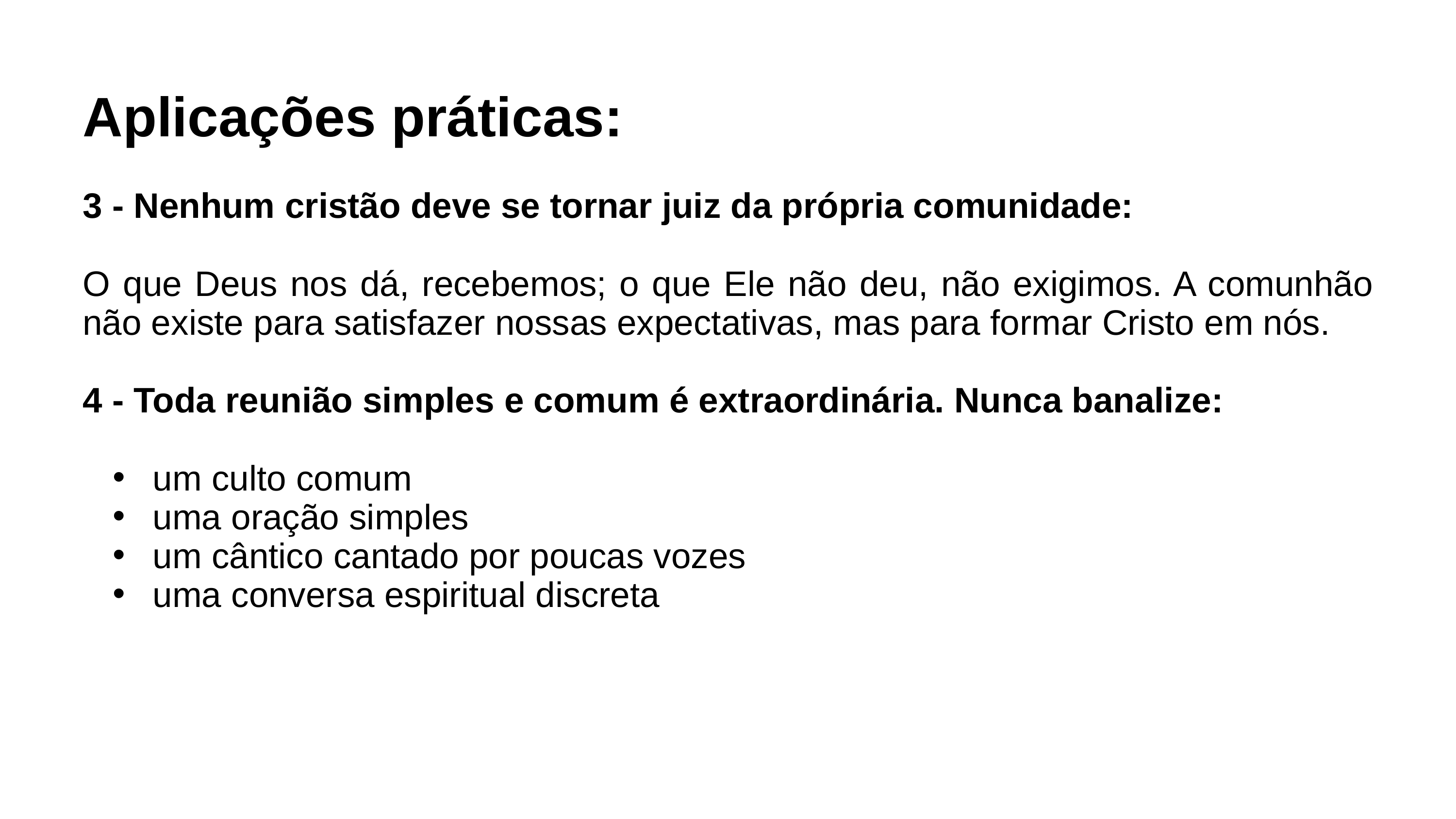

Aplicações práticas:

3 - Nenhum cristão deve se tornar juiz da própria comunidade:

O que Deus nos dá, recebemos; o que Ele não deu, não exigimos. A comunhão não existe para satisfazer nossas expectativas, mas para formar Cristo em nós.

4 - Toda reunião simples e comum é extraordinária. Nunca banalize:

 um culto comum
 uma oração simples
 um cântico cantado por poucas vozes
 uma conversa espiritual discreta